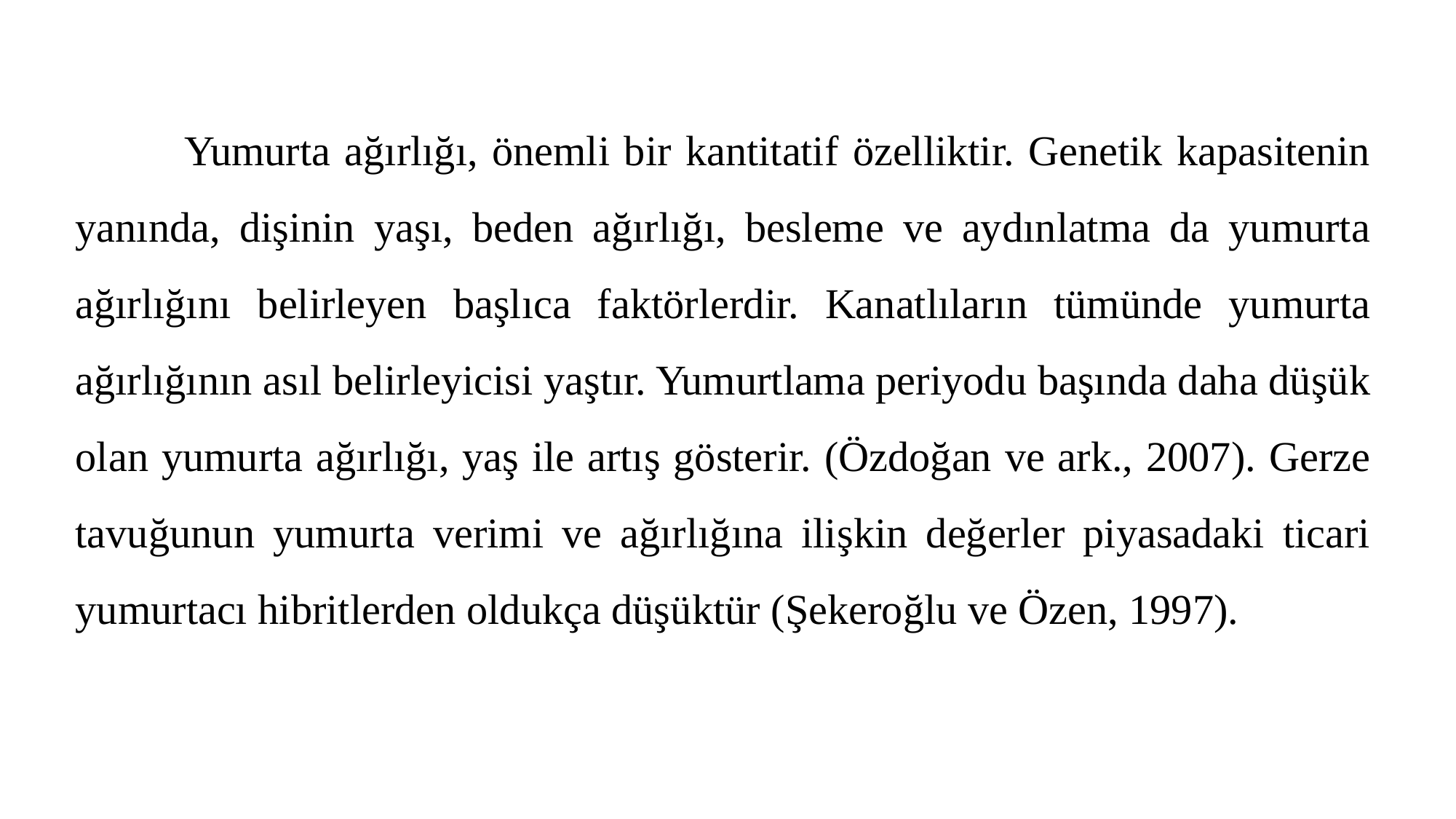

Yumurta ağırlığı, önemli bir kantitatif özelliktir. Genetik kapasitenin yanında, dişinin yaşı, beden ağırlığı, besleme ve aydınlatma da yumurta ağırlığını belirleyen başlıca faktörlerdir. Kanatlıların tümünde yumurta ağırlığının asıl belirleyicisi yaştır. Yumurtlama periyodu başında daha düşük olan yumurta ağırlığı, yaş ile artış gösterir. (Özdoğan ve ark., 2007). Gerze tavuğunun yumurta verimi ve ağırlığına ilişkin değerler piyasadaki ticari yumurtacı hibritlerden oldukça düşüktür (Şekeroğlu ve Özen, 1997).